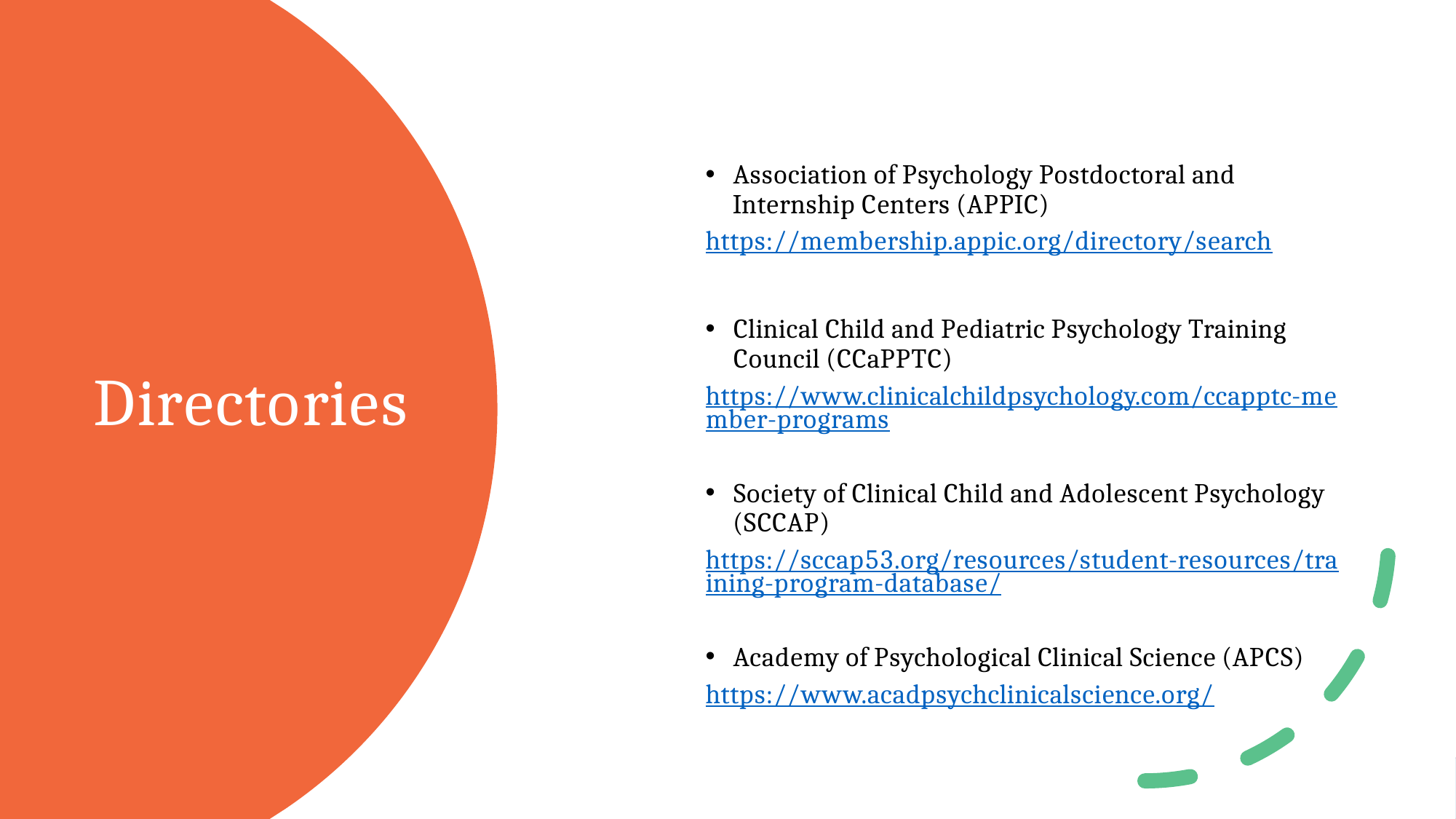

Association of Psychology Postdoctoral and Internship Centers (APPIC)
https://membership.appic.org/directory/search

Clinical Child and Pediatric Psychology Training Council (CCaPPTC)
https://www.clinicalchildpsychology.com/ccapptc-member-programs

Society of Clinical Child and Adolescent Psychology (SCCAP)
https://sccap53.org/resources/student-resources/training-program-database/

Academy of Psychological Clinical Science (APCS)
https://www.acadpsychclinicalscience.org/

# Directories